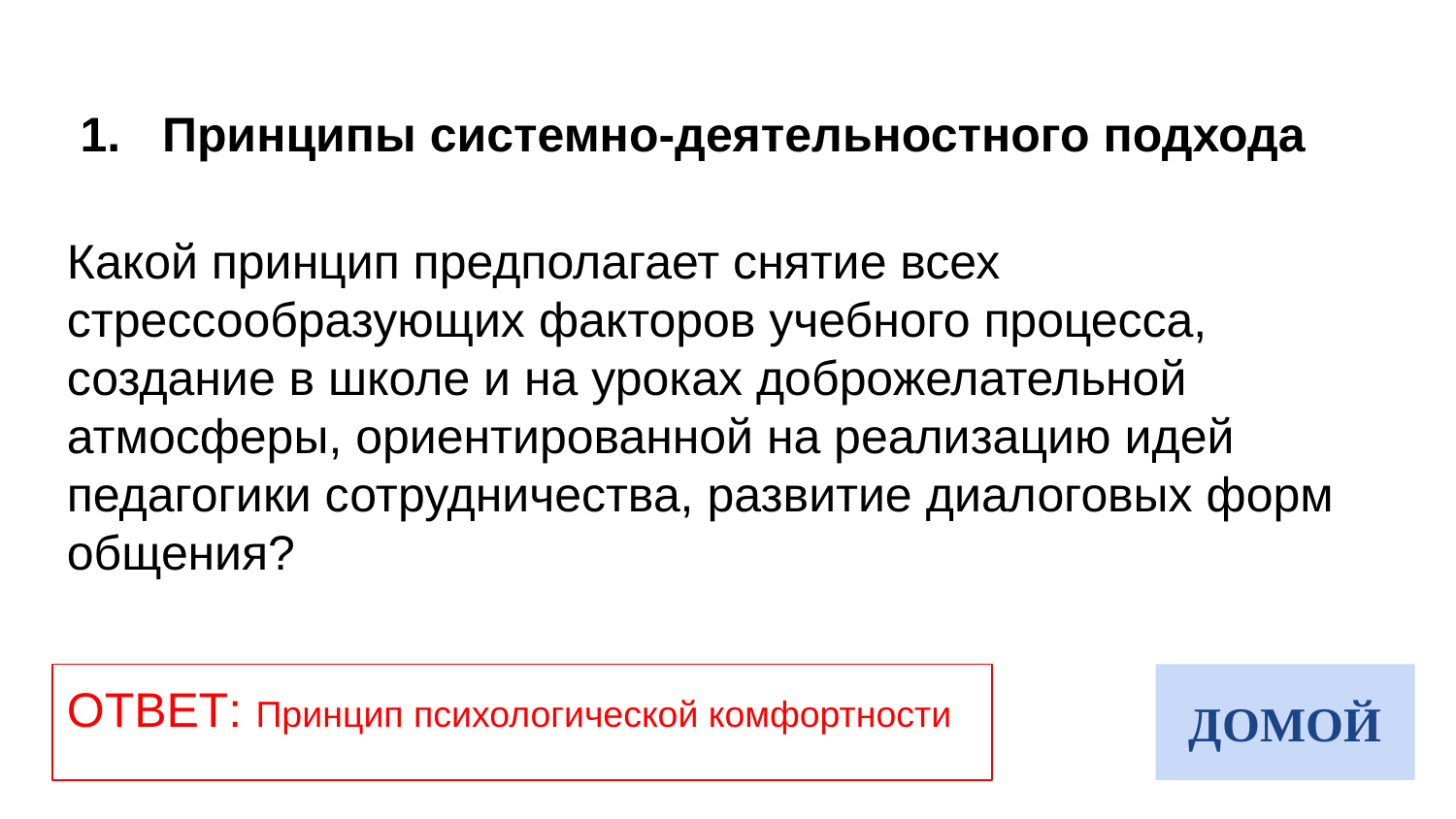

Принципы системно-деятельностного подхода
Какой принцип предполагает снятие всех стрессообразующих факторов учебного процесса, создание в школе и на уроках доброжелательной атмосферы, ориентированной на реализацию идей педагогики сотрудничества, развитие диалоговых форм общения?
ОТВЕТ: Принцип психологической комфортности
ДОМОЙ